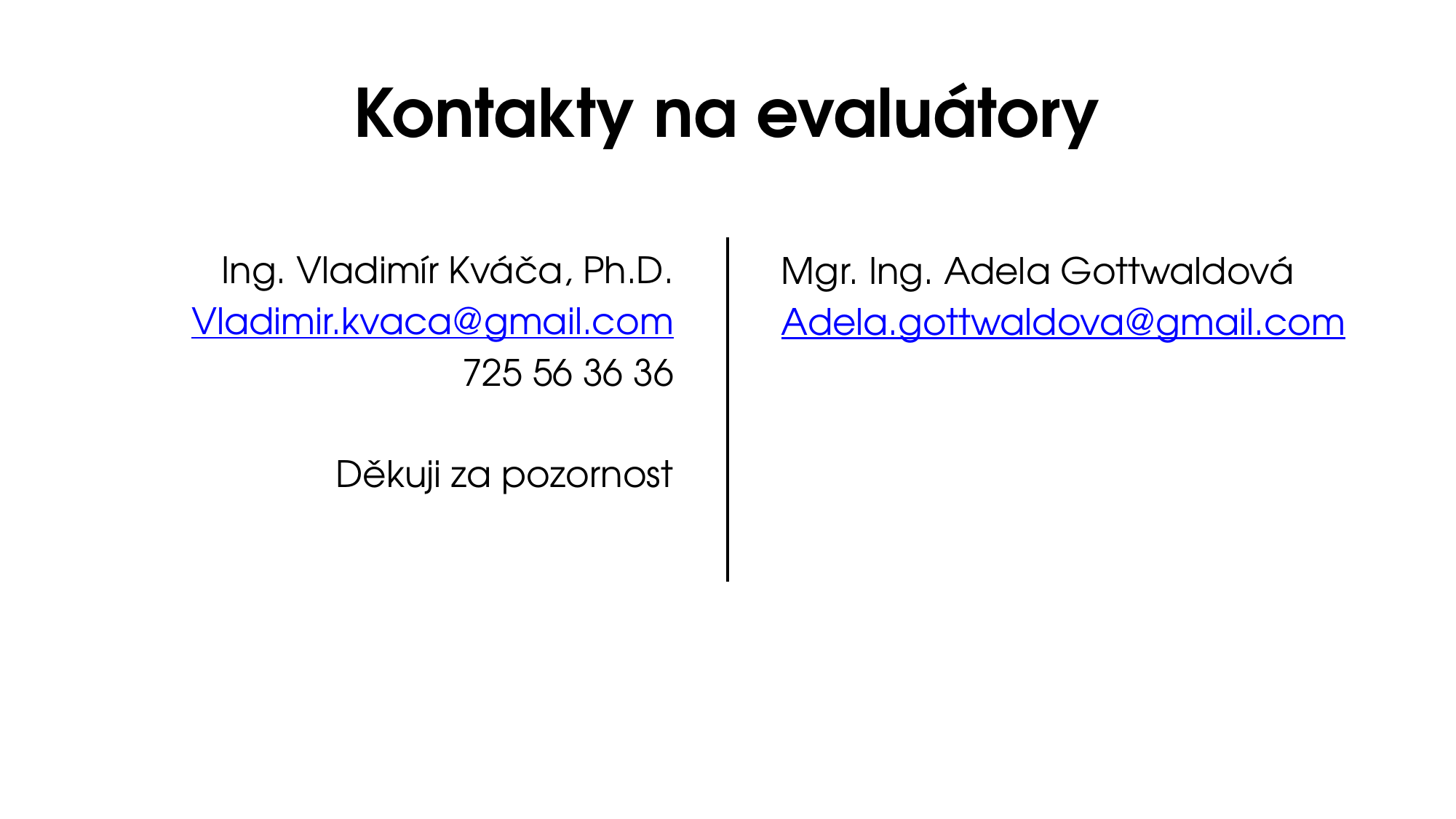

Kontakty na evaluátory
Ing. Vladimír Kváča, Ph.D.
Vladimir.kvaca@gmail.com
725 56 36 36

Děkuji za pozornost

Mgr. Ing. Adela Gottwaldová
Adela.gottwaldova@gmail.com